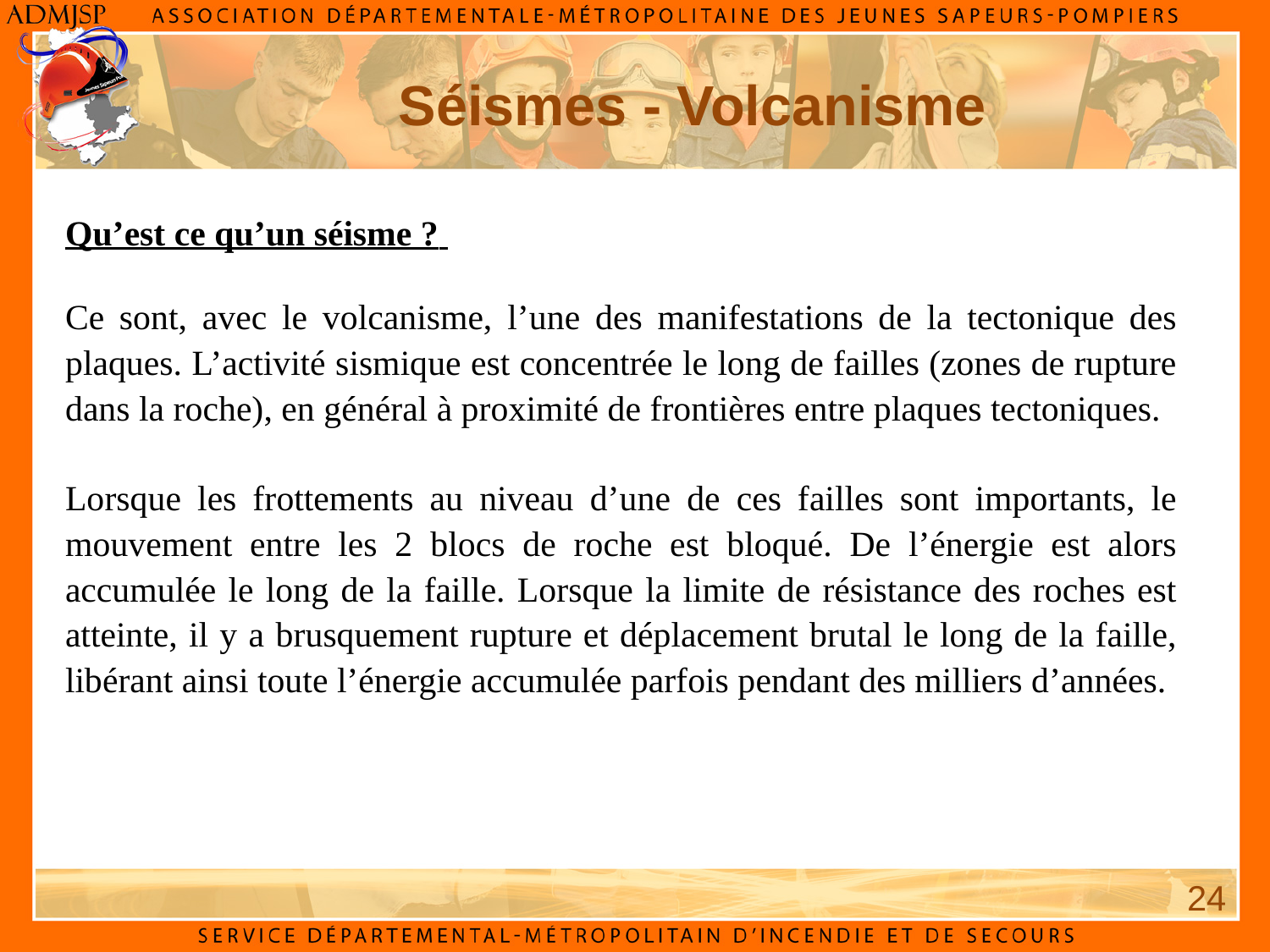

Séismes - Volcanisme
Qu’est ce qu’un séisme ?
Ce sont, avec le volcanisme, l’une des manifestations de la tectonique des plaques. L’activité sismique est concentrée le long de failles (zones de rupture dans la roche), en général à proximité de frontières entre plaques tectoniques.

Lorsque les frottements au niveau d’une de ces failles sont importants, le mouvement entre les 2 blocs de roche est bloqué. De l’énergie est alors accumulée le long de la faille. Lorsque la limite de résistance des roches est atteinte, il y a brusquement rupture et déplacement brutal le long de la faille, libérant ainsi toute l’énergie accumulée parfois pendant des milliers d’années.
24